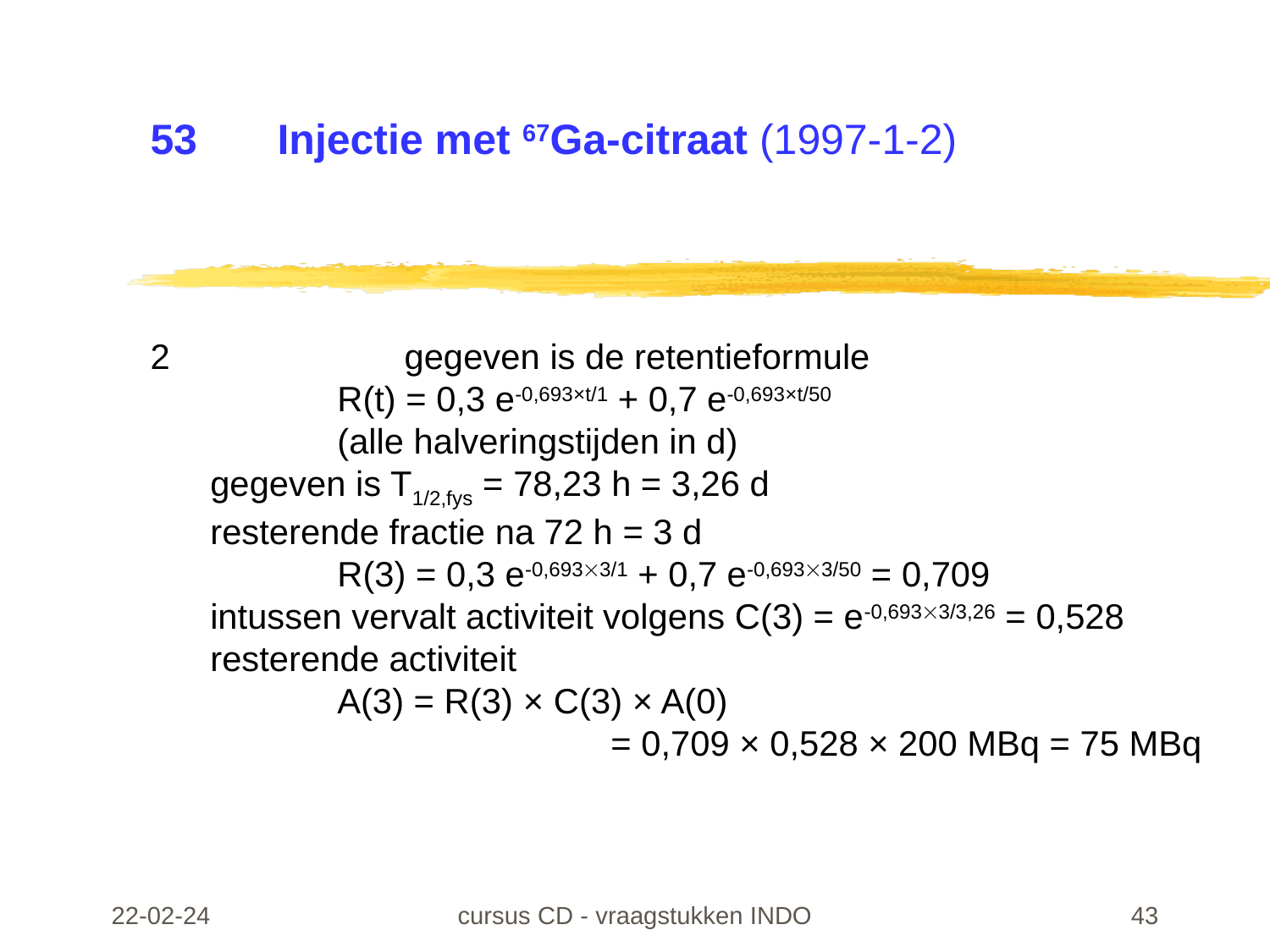

# 53	Injectie met 67Ga-citraat (1997-1-2)
2		gegeven is de retentieformule
	R(t) = 0,3 e-0,693×t/1 + 0,7 e-0,693×t/50
	(alle halveringstijden in d)
gegeven is T1/2,fys = 78,23 h = 3,26 d
resterende fractie na 72 h = 3 d
	R(3) = 0,3 e-0,693×3/1 + 0,7 e-0,693×3/50 = 0,709
intussen vervalt activiteit volgens C(3) = e-0,693×3/3,26 = 0,528
resterende activiteit
	A(3) = R(3) × C(3) × A(0)
			  = 0,709 × 0,528 × 200 MBq = 75 MBq
22-02-24
cursus CD - vraagstukken INDO
43